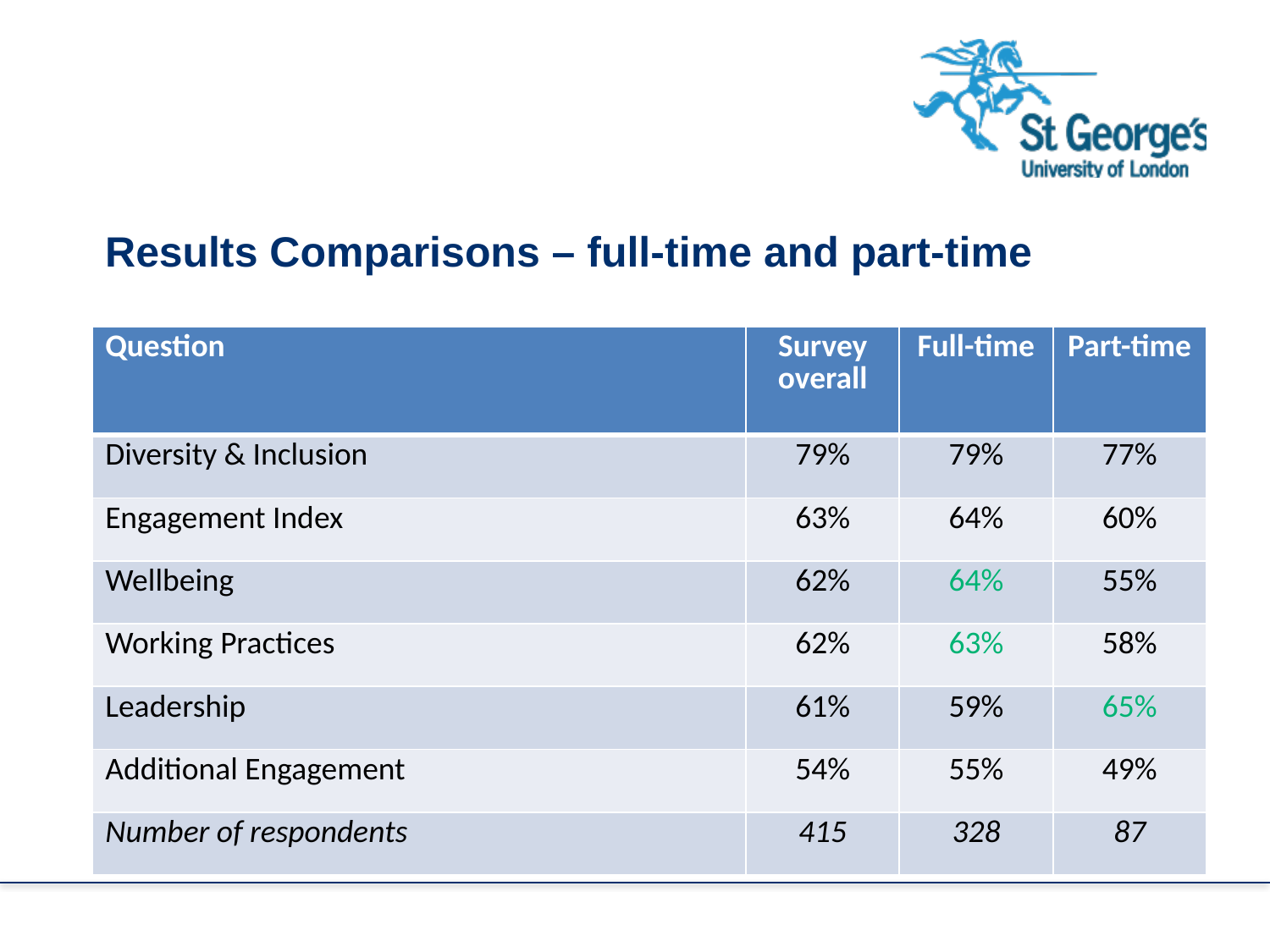

Results Comparisons – full-time and part-time
| Question | Survey overall | Full-time | Part-time |
| --- | --- | --- | --- |
| Diversity & Inclusion | 79% | 79% | 77% |
| Engagement Index | 63% | 64% | 60% |
| Wellbeing | 62% | 64% | 55% |
| Working Practices | 62% | 63% | 58% |
| Leadership | 61% | 59% | 65% |
| Additional Engagement | 54% | 55% | 49% |
| Number of respondents | 415 | 328 | 87 |